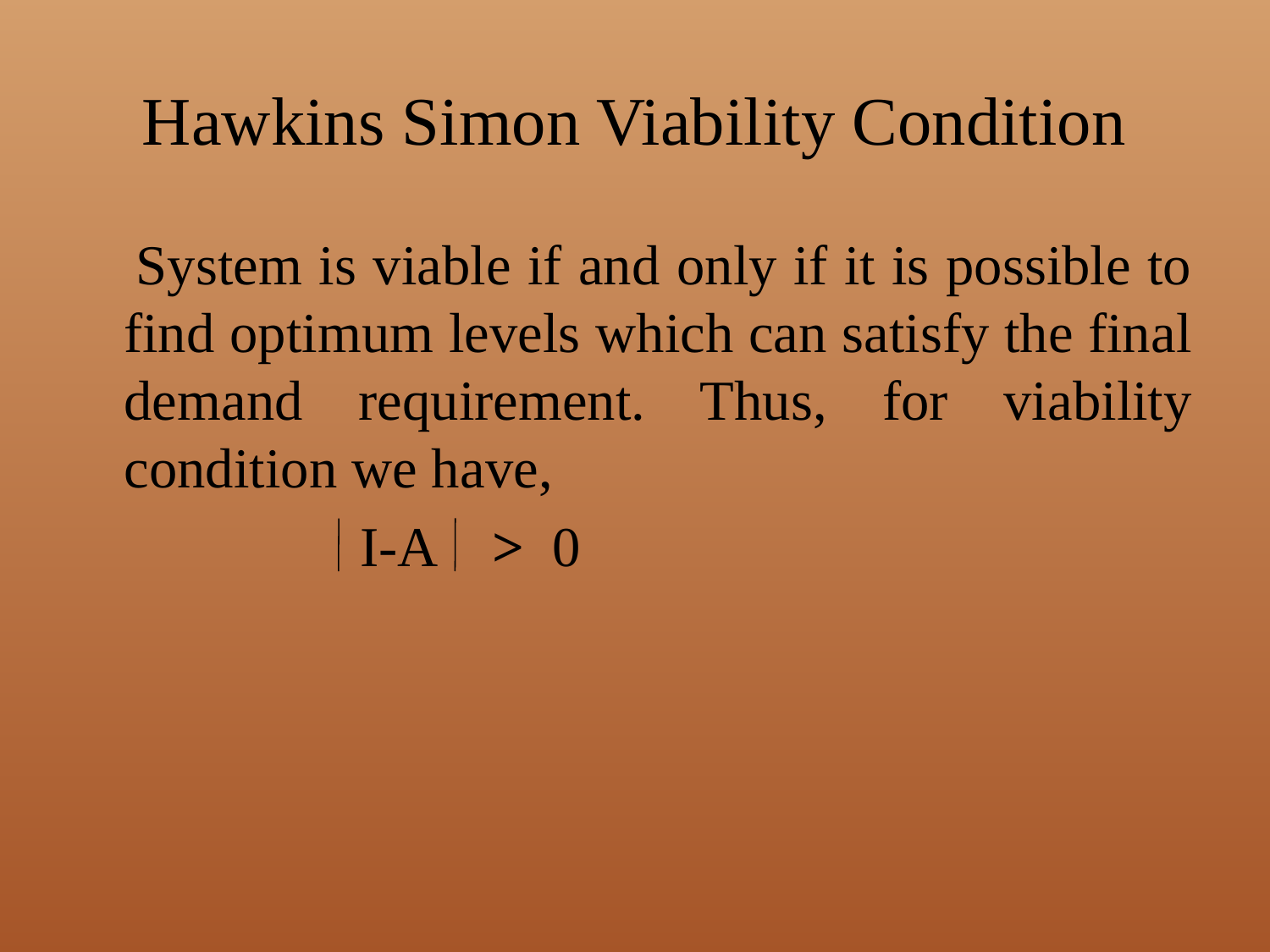

# Hawkins Simon Viability Condition
    System is viable if and only if it is possible to find optimum levels which can satisfy the final demand requirement. Thus, for viability condition we have,
                    I-A    >  0